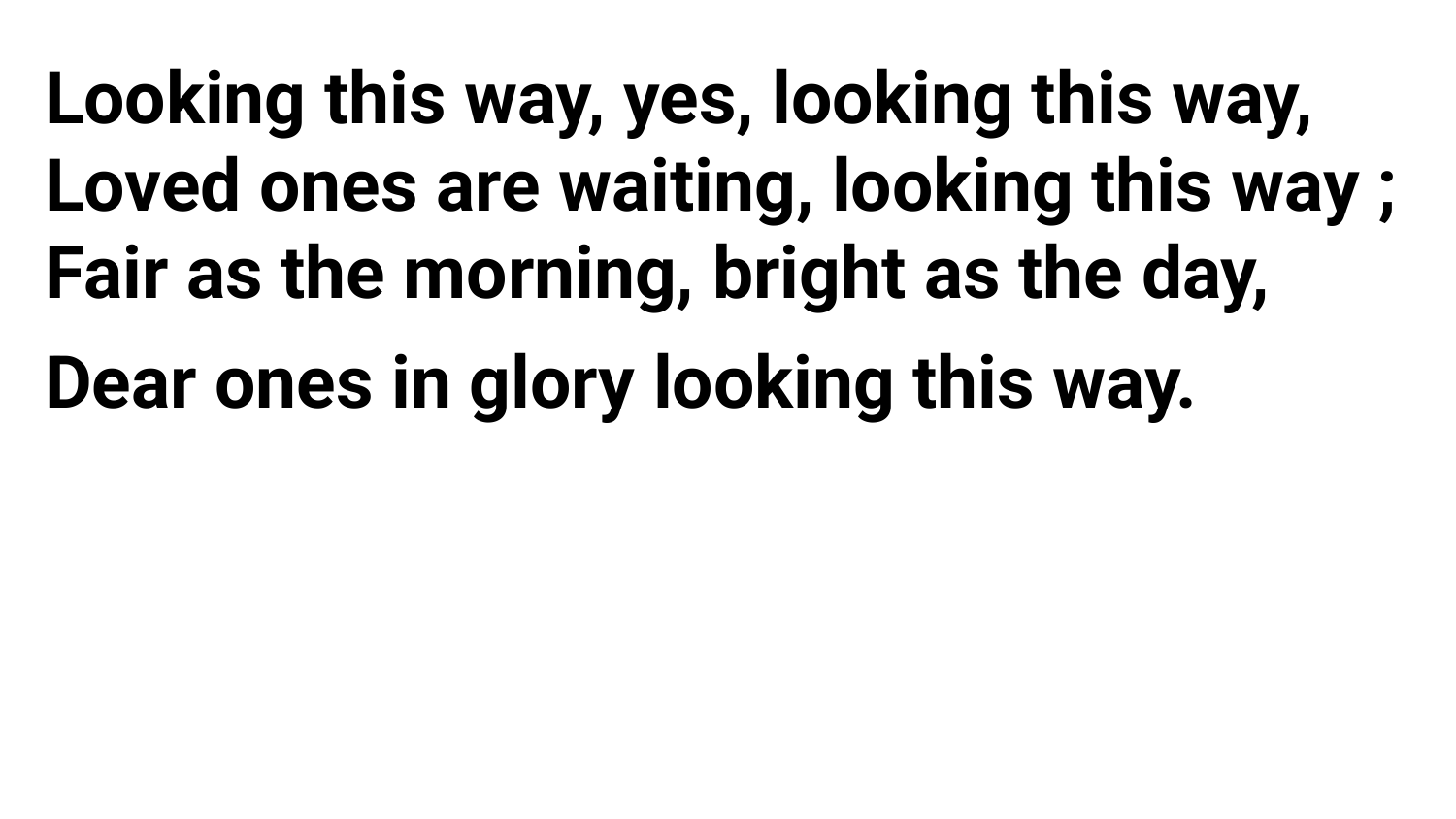

Looking this way, yes, looking this way,
Loved ones are waiting, looking this way ;
Fair as the morning, bright as the day,
Dear ones in glory looking this way.